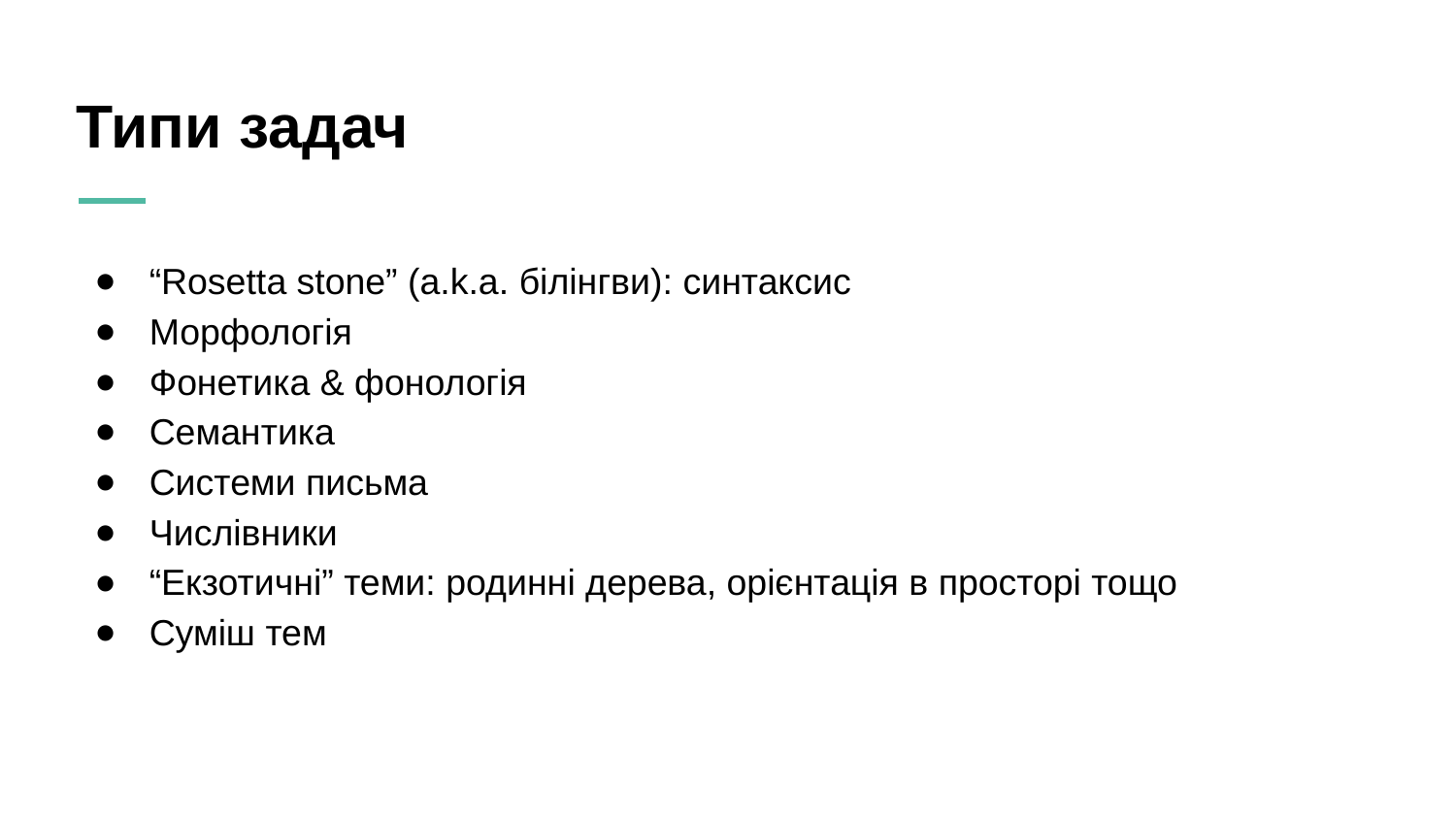

# Типи задач
“Rosetta stone” (a.k.a. білінгви): синтаксис
Морфологія
Фонетика & фонологія
Семантика
Системи письма
Числівники
“Екзотичні” теми: родинні дерева, орієнтація в просторі тощо
Суміш тем